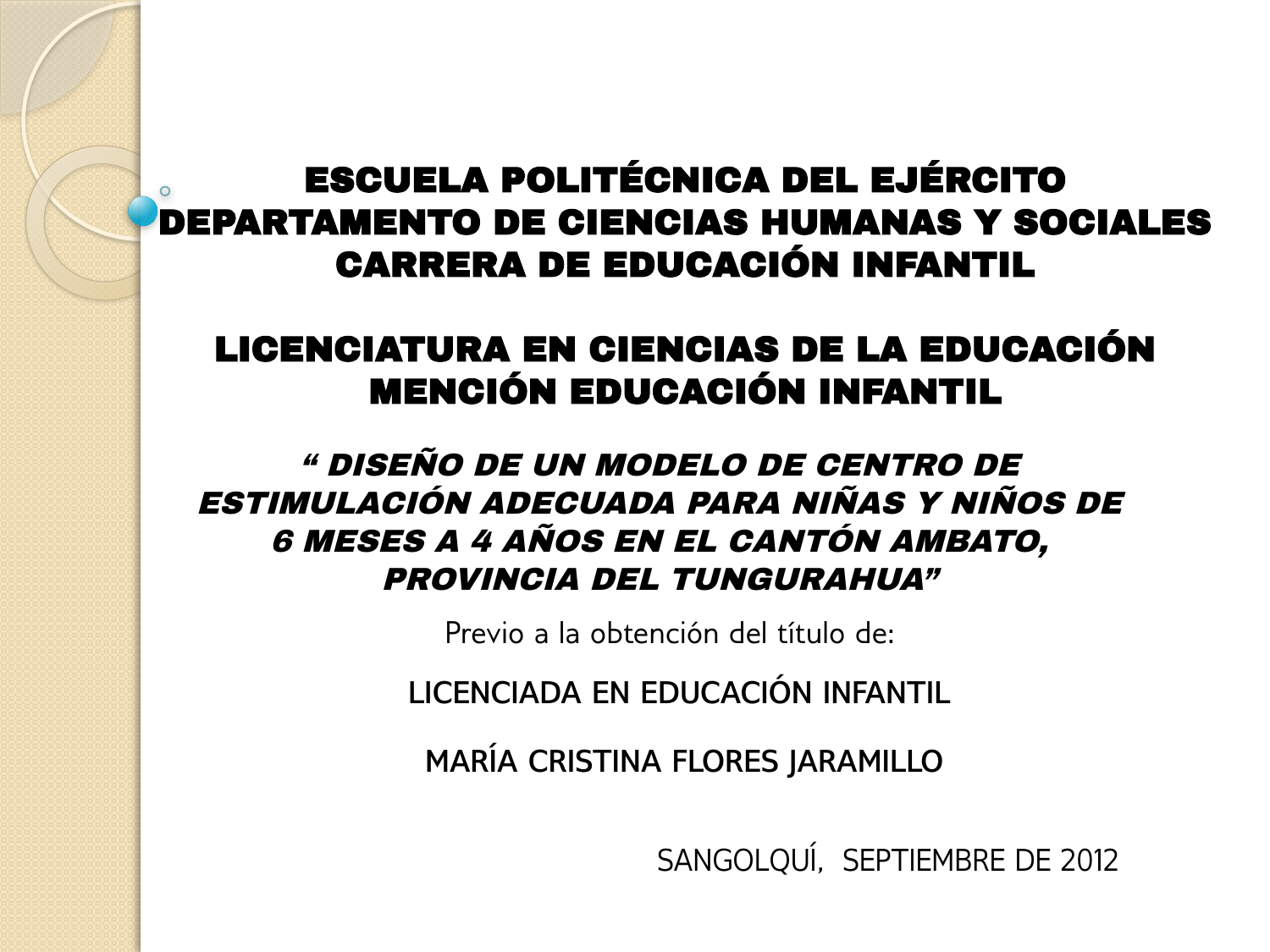

ESCUELA POLITÉCNICA DEL EJÉRCITO
DEPARTAMENTO DE CIENCIAS HUMANAS Y SOCIALES
CARRERA DE EDUCACIÓN INFANTIL

LICENCIATURA EN CIENCIAS DE LA EDUCACIÓN MENCIÓN EDUCACIÓN INFANTIL
“ DISEÑO DE UN MODELO DE CENTRO DE ESTIMULACIÓN ADECUADA PARA NIÑAS Y NIÑOS DE 6 MESES A 4 AÑOS EN EL CANTÓN AMBATO, PROVINCIA DEL TUNGURAHUA”
Previo a la obtención del título de:
LICENCIADA EN EDUCACIÓN INFANTIL
MARÍA CRISTINA FLORES JARAMILLO
SANGOLQUÍ,  SEPTIEMBRE DE 2012